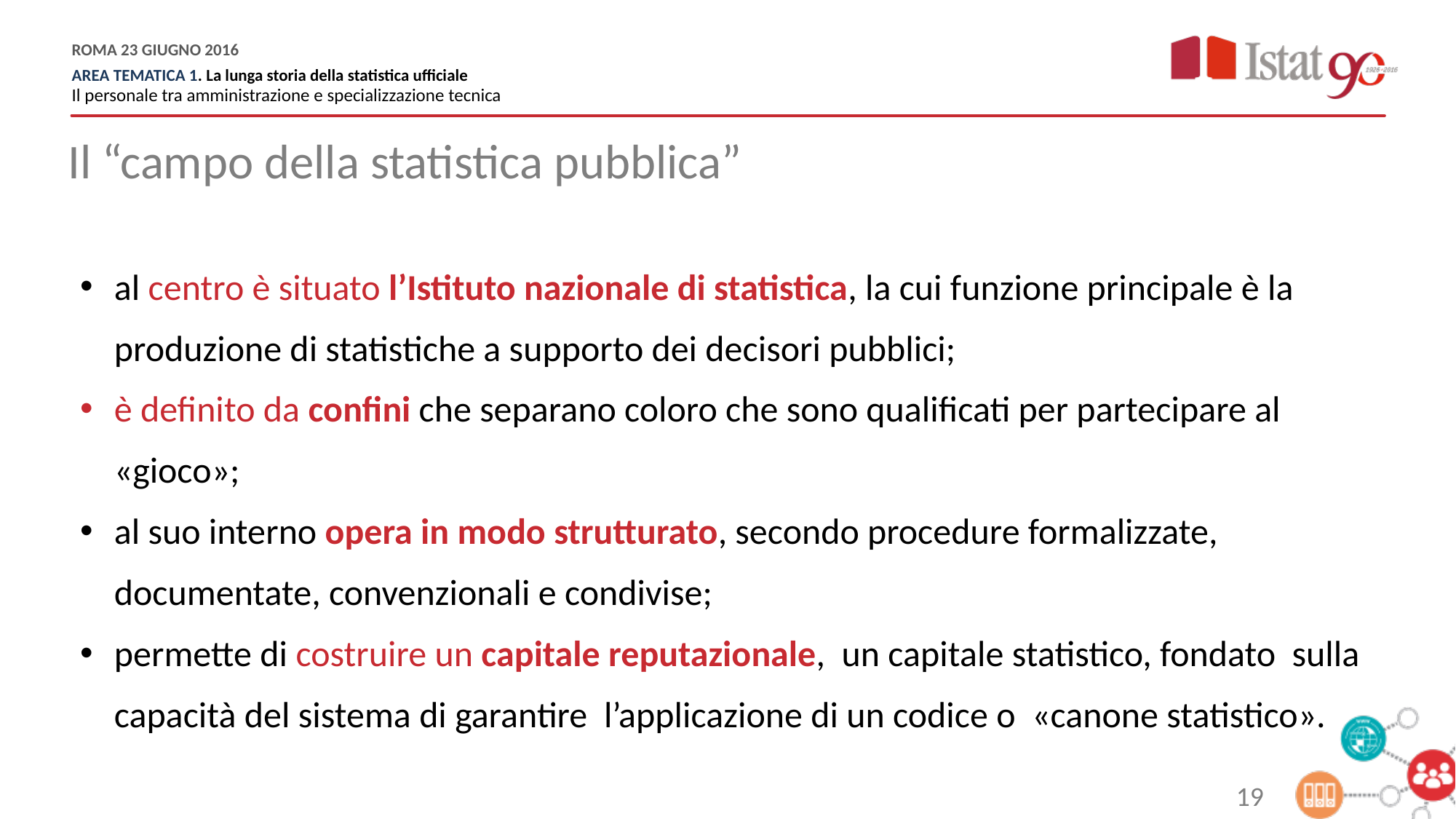

Il “campo della statistica pubblica”
al centro è situato l’Istituto nazionale di statistica, la cui funzione principale è la produzione di statistiche a supporto dei decisori pubblici;
è definito da confini che separano coloro che sono qualificati per partecipare al «gioco»;
al suo interno opera in modo strutturato, secondo procedure formalizzate, documentate, convenzionali e condivise;
permette di costruire un capitale reputazionale,  un capitale statistico, fondato  sulla capacità del sistema di garantire  l’applicazione di un codice o  «canone statistico».
19